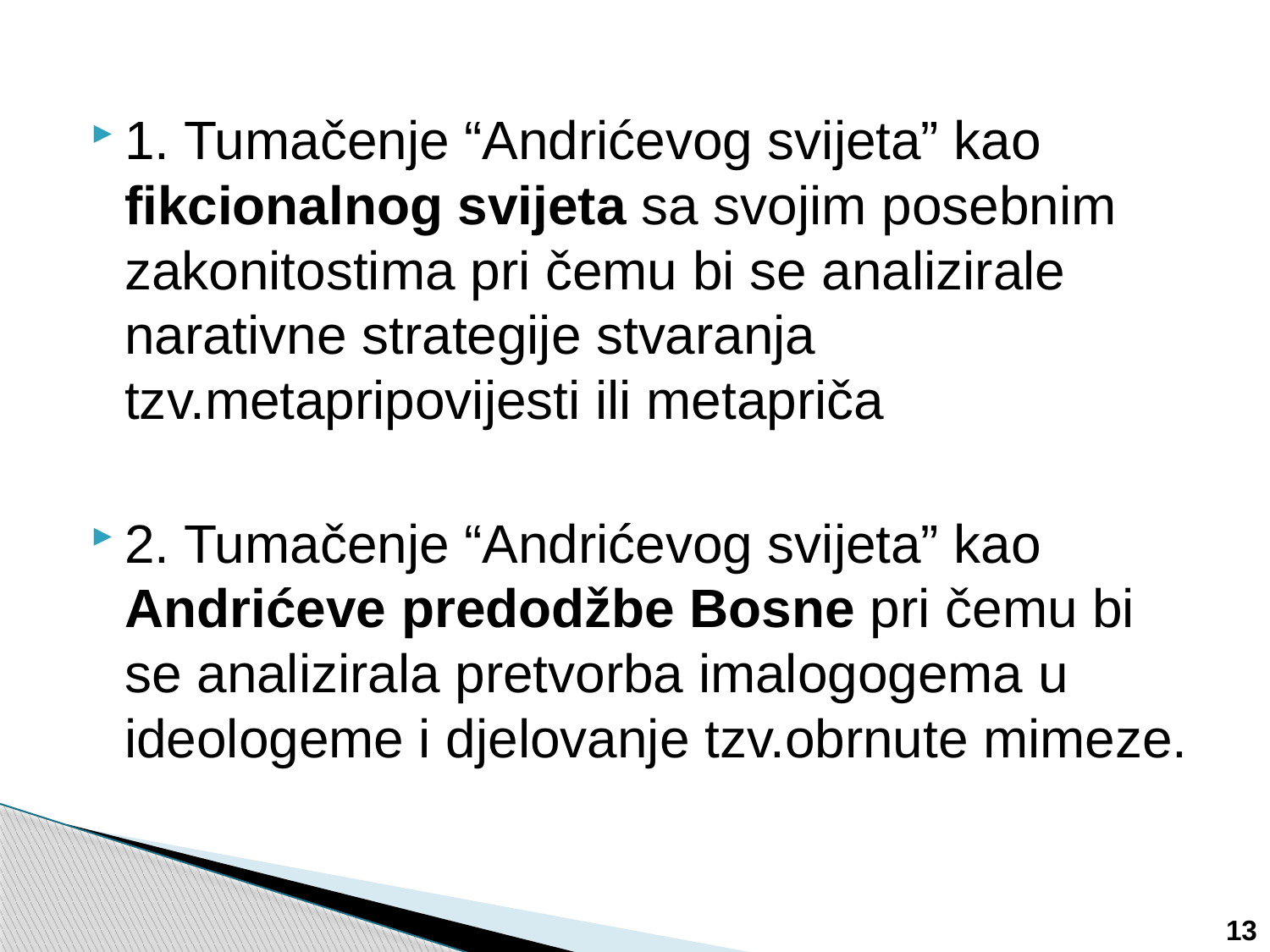

1. Tumačenje “Andrićevog svijeta” kao fikcionalnog svijeta sa svojim posebnim zakonitostima pri čemu bi se analizirale narativne strategije stvaranja tzv.metapripovijesti ili metapriča

2. Tumačenje “Andrićevog svijeta” kao Andrićeve predodžbe Bosne pri čemu bi se analizirala pretvorba imalogogema u ideologeme i djelovanje tzv.obrnute mimeze.

13